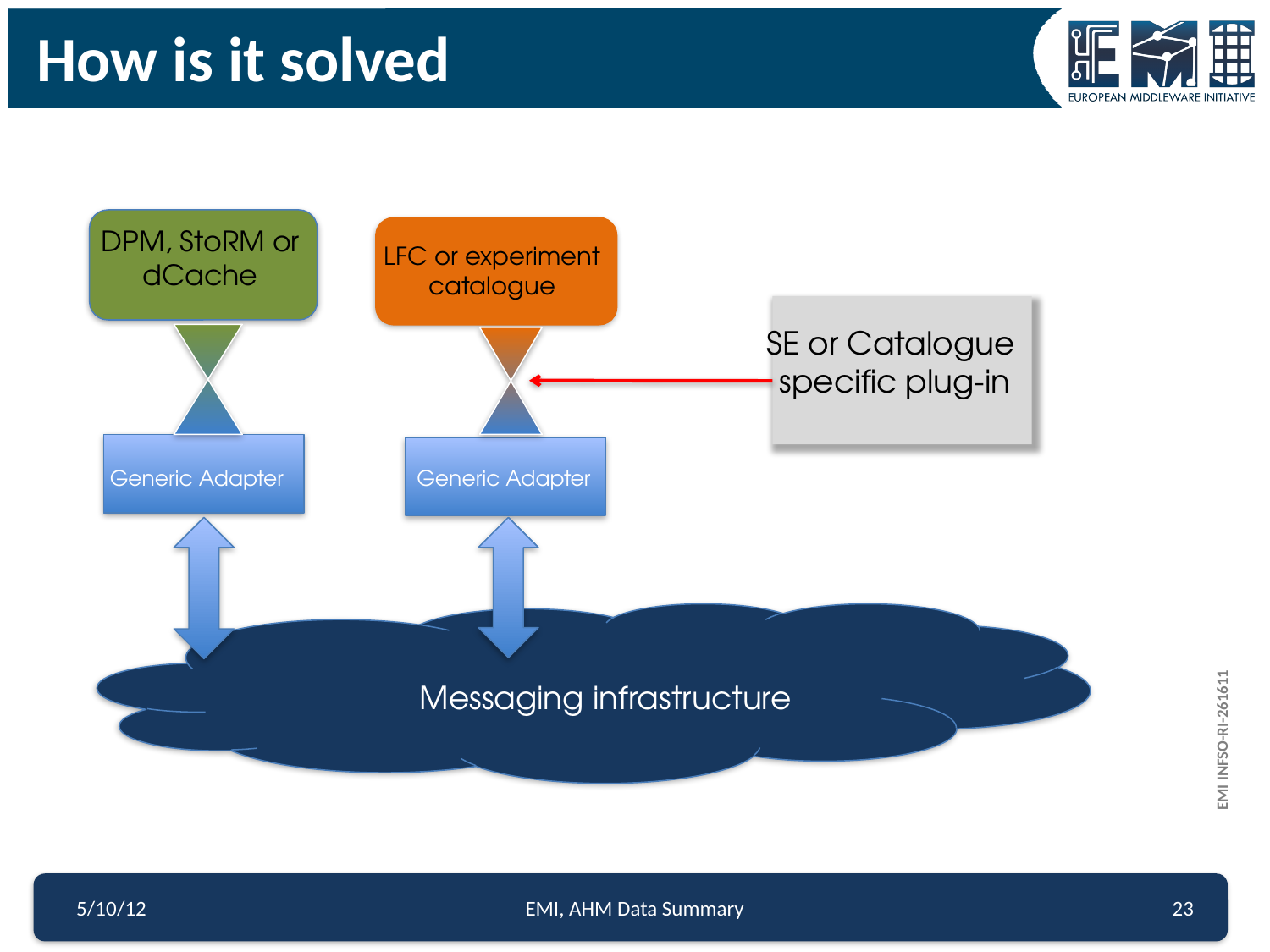

How is it solved

DPM, StoRM or
dCache

LFC or experiment
catalogue

SE or Catalogue
specific plug-in

Generic Adapter
Generic Adapter

Messaging infrastructure
5/10/12
EMI, AHM Data Summary
23